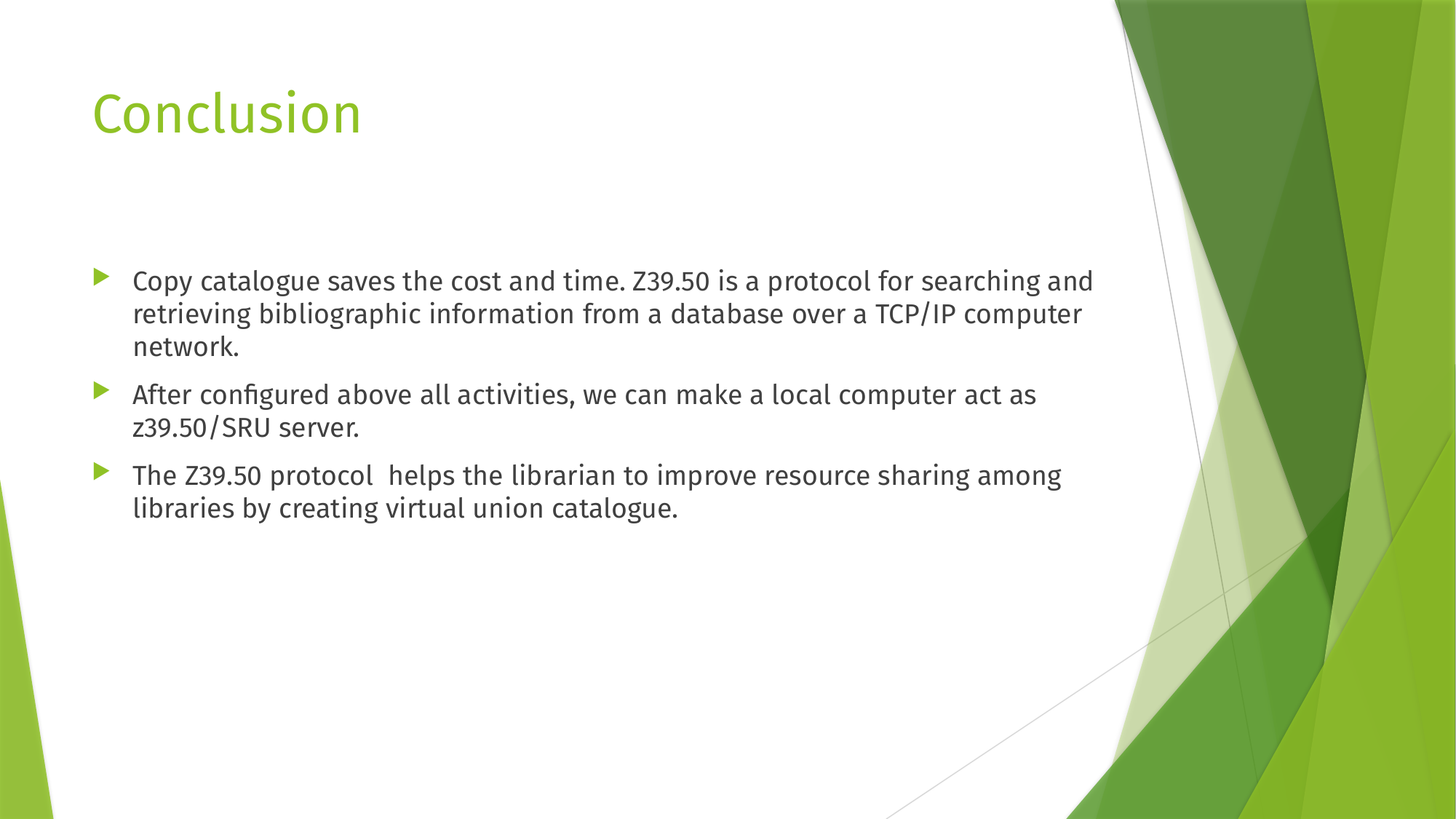

# Conclusion
Copy catalogue saves the cost and time. Z39.50 is a protocol for searching and retrieving bibliographic information from a database over a TCP/IP computer network.
After configured above all activities, we can make a local computer act as z39.50/SRU server.
The Z39.50 protocol  helps the librarian to improve resource sharing among libraries by creating virtual union catalogue.